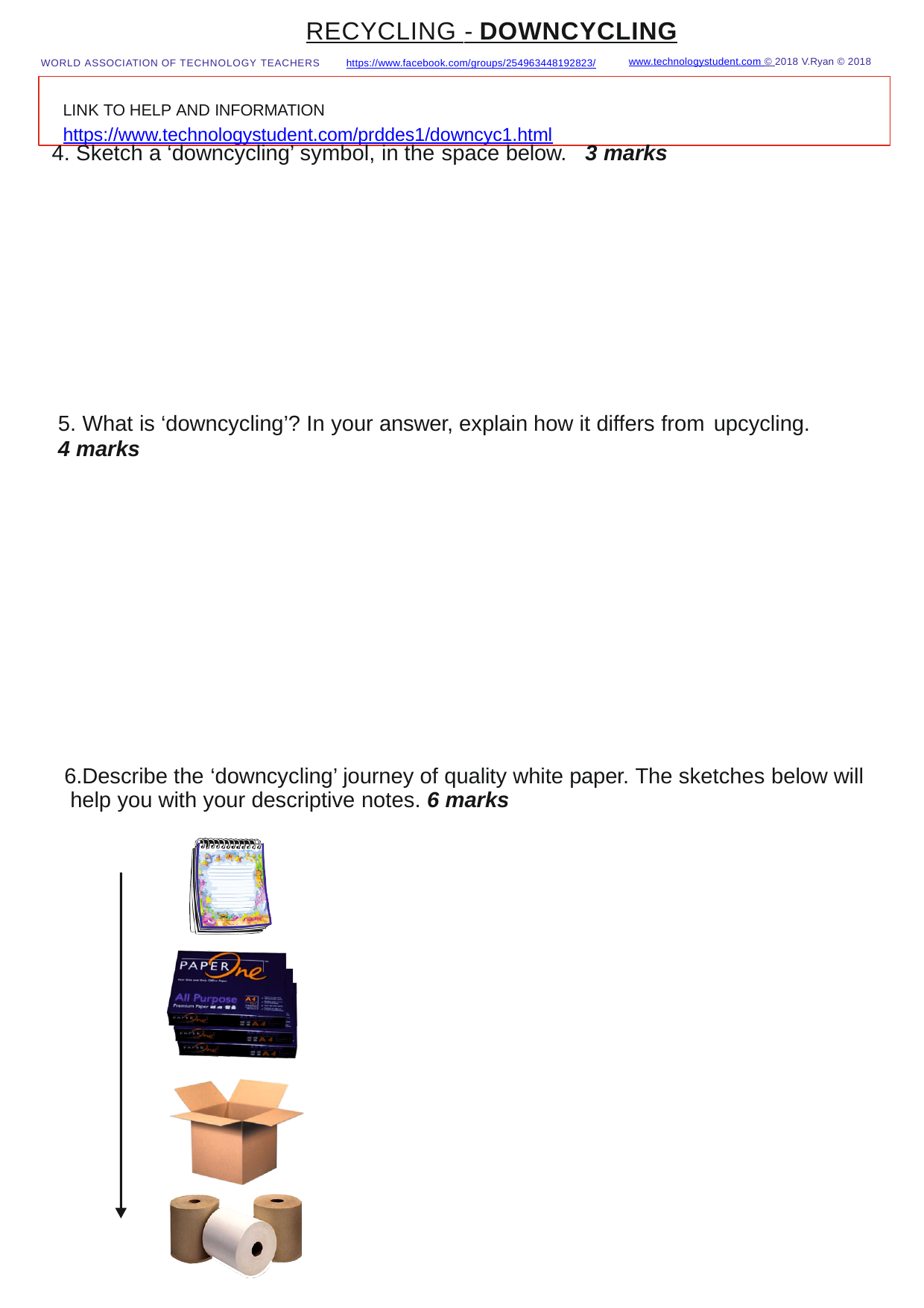

RECYCLING - DOWNCYCLING
www.technologystudent.com © 2018 V.Ryan © 2018
WORLD ASSOCIATION OF TECHNOLOGY TEACHERS	https://www.facebook.com/groups/254963448192823/
LINK TO HELP AND INFORMATION	https://www.technologystudent.com/prddes1/downcyc1.html
4. Sketch a ‘downcycling’ symbol, in the space below.	3 marks
5. What is ‘downcycling’? In your answer, explain how it diﬀers from upcycling.
4 marks
6.Describe the ‘downcycling’ journey of quality white paper. The sketches below will  help you with your descriptive notes. 6 marks